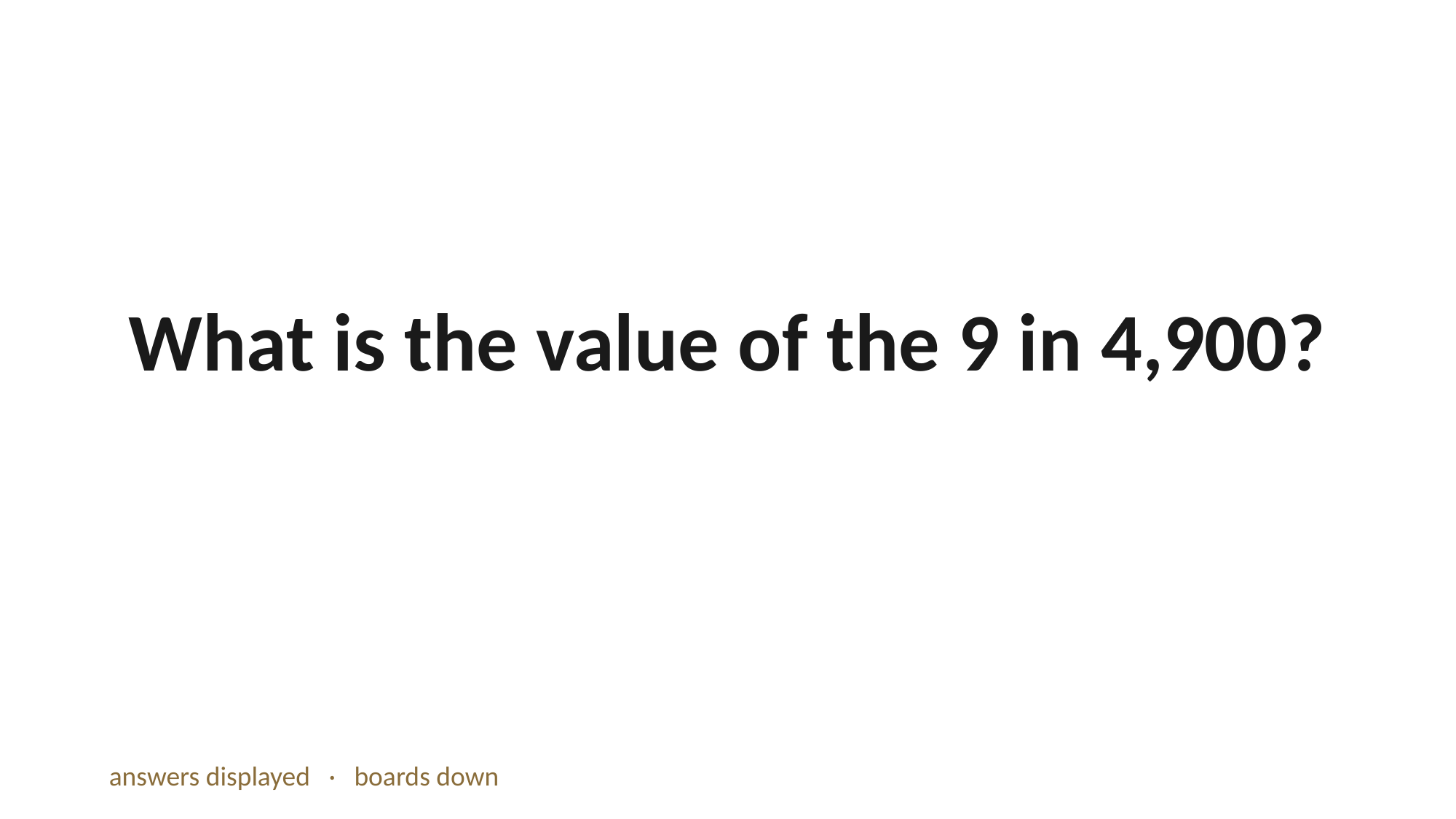

What is the value of the 9 in 4,900?
answers displayed   ·   boards down